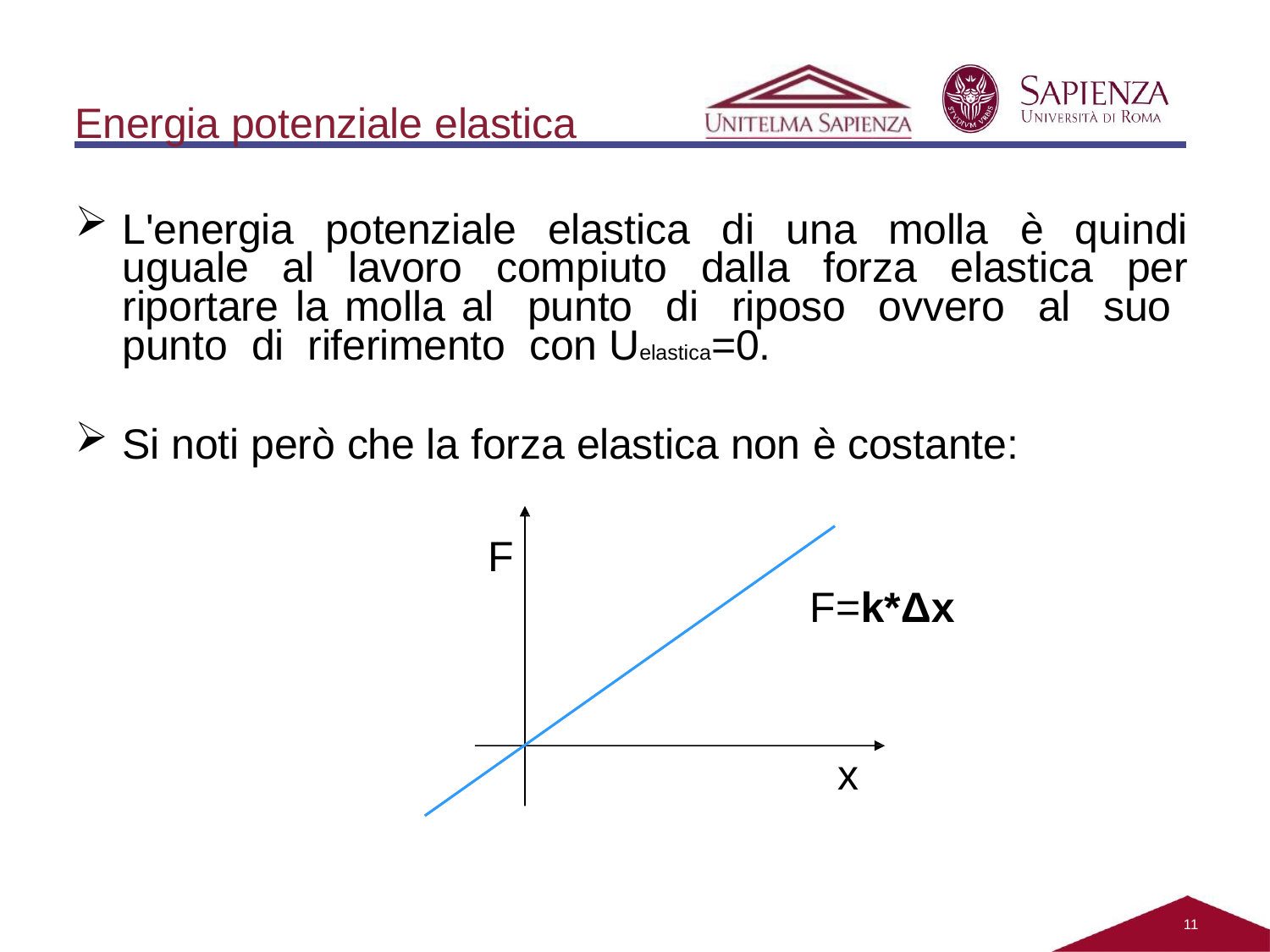

Energia potenziale elastica

L'energia potenziale elastica di una molla è quindi uguale al lavoro compiuto dalla forza elastica per riportare la molla al  punto  di  riposo  ovvero  al  suo  punto  di  riferimento  con Uelastica=0.

Si noti però che la forza elastica non è costante:

F
F=k*Δx

x
11